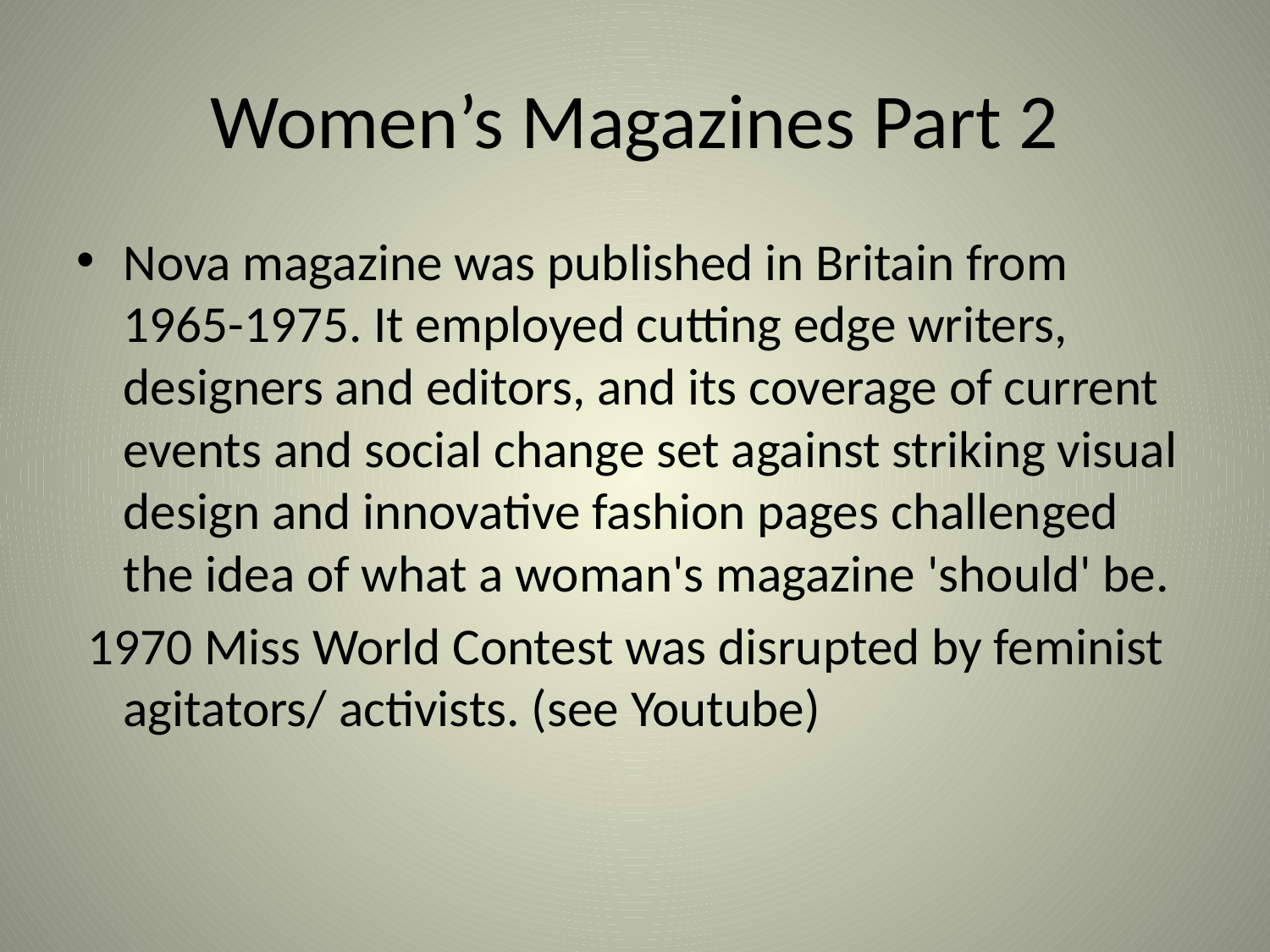

# Women’s Magazines Part 2
Nova magazine was published in Britain from 1965-1975. It employed cutting edge writers, designers and editors, and its coverage of current events and social change set against striking visual design and innovative fashion pages challenged the idea of what a woman's magazine 'should' be.
 1970 Miss World Contest was disrupted by feminist agitators/ activists. (see Youtube)